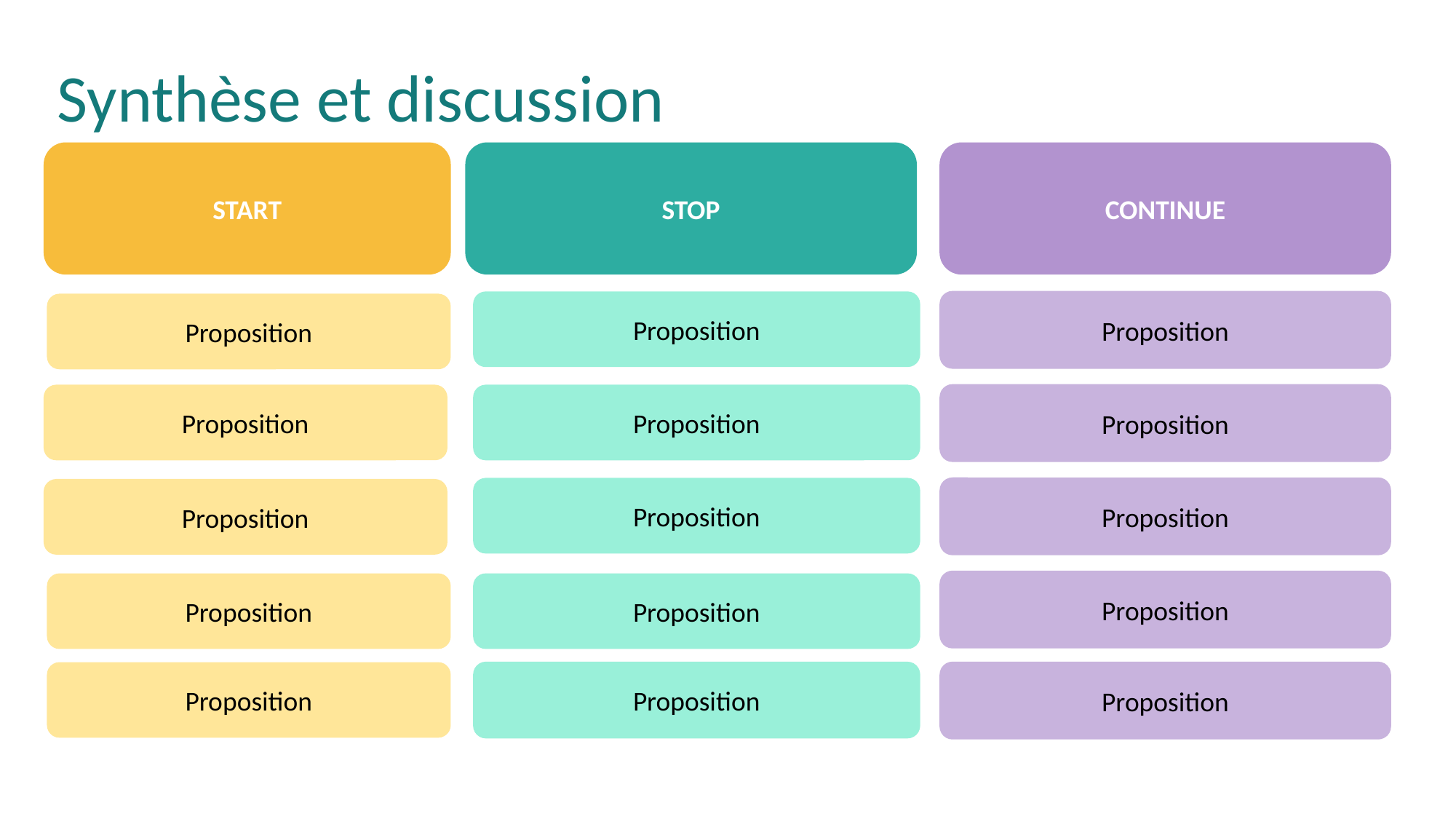

Synthèse et discussion
CONTINUE
START
STOP
Proposition
Proposition
Proposition
Proposition
Proposition
Proposition
Proposition
Proposition
Proposition
Proposition
Proposition
Proposition
Proposition
Proposition
Proposition